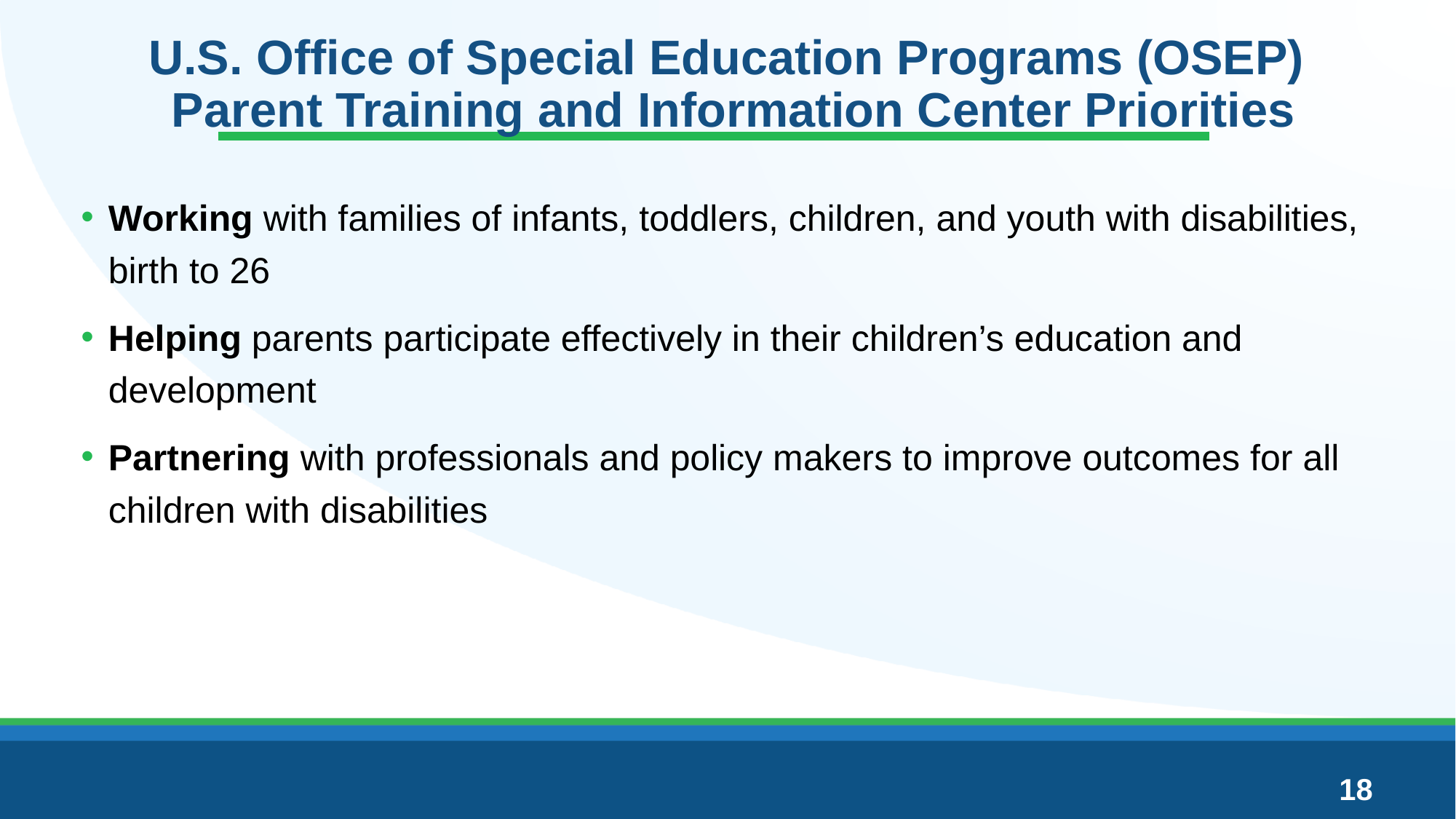

# U.S. Office of Special Education Programs (OSEP) Parent Training and Information Center Priorities
Working with families of infants, toddlers, children, and youth with disabilities, birth to 26
Helping parents participate effectively in their children’s education and development
Partnering with professionals and policy makers to improve outcomes for all children with disabilities
18